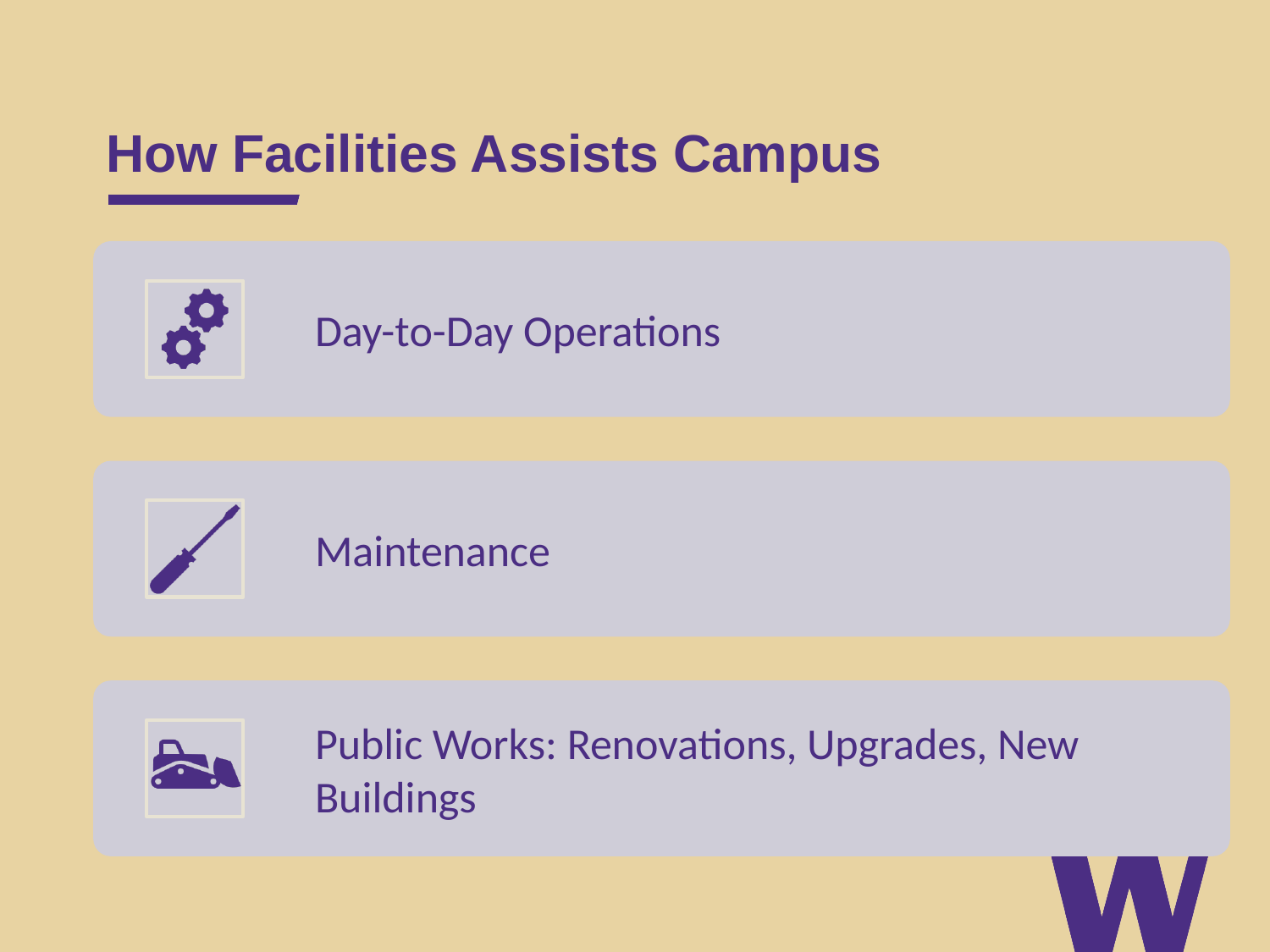

# How Facilities Assists Campus
Day-to-Day Operations
Maintenance
Public Works: Renovations, Upgrades, New Buildings